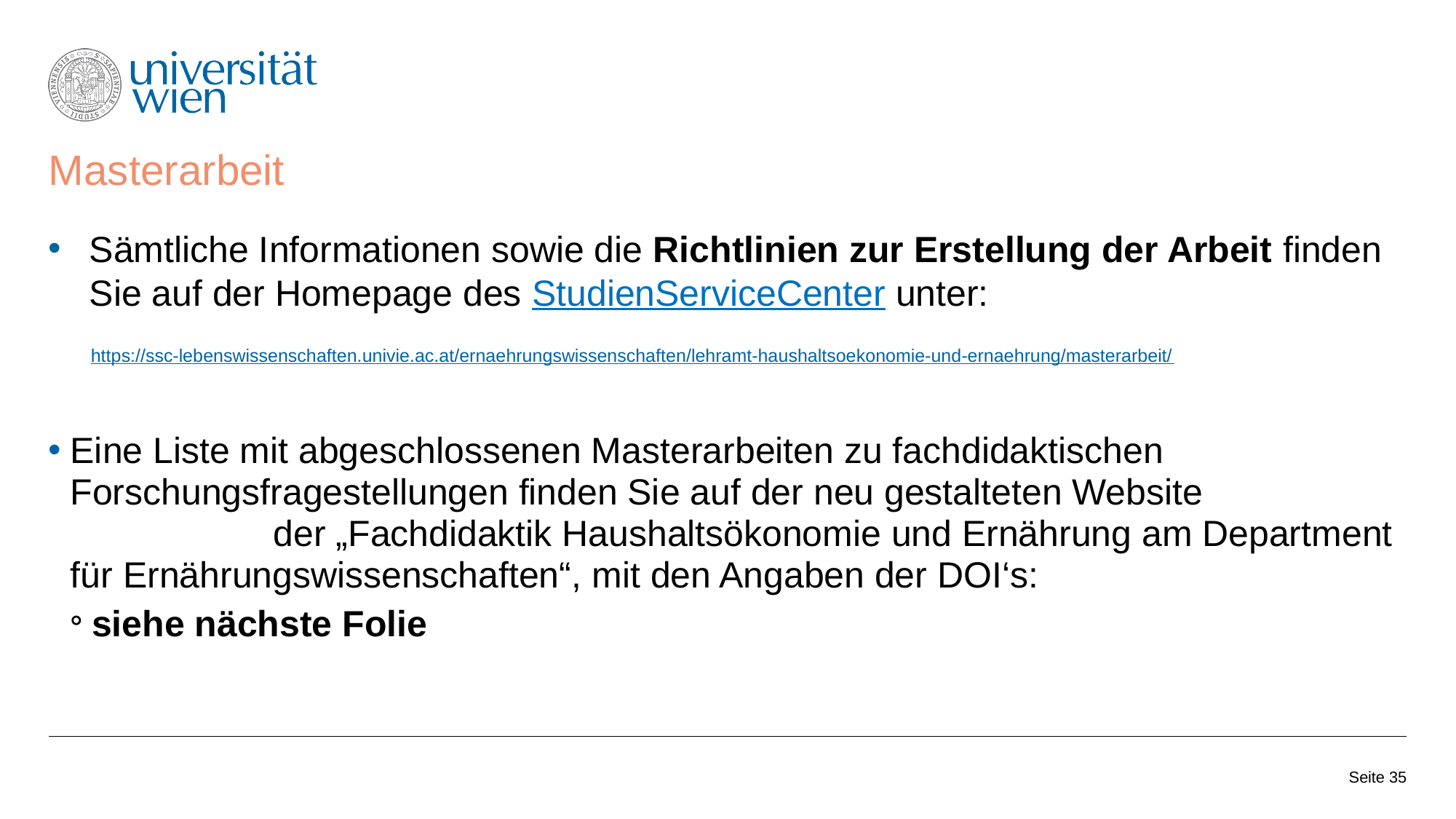

# Masterarbeit
Sämtliche Informationen sowie die Richtlinien zur Erstellung der Arbeit finden Sie auf der Homepage des StudienServiceCenter unter:
Eine Liste mit abgeschlossenen Masterarbeiten zu fachdidaktischen Forschungsfragestellungen finden Sie auf der neu gestalteten Website                                        der „Fachdidaktik Haushaltsökonomie und Ernährung am Department für Ernährungswissenschaften“, mit den Angaben der DOI‘s:
siehe nächste Folie

https://ssc-lebenswissenschaften.univie.ac.at/ernaehrungswissenschaften/lehramt-haushaltsoekonomie-und-ernaehrung/masterarbeit/
Seite 35